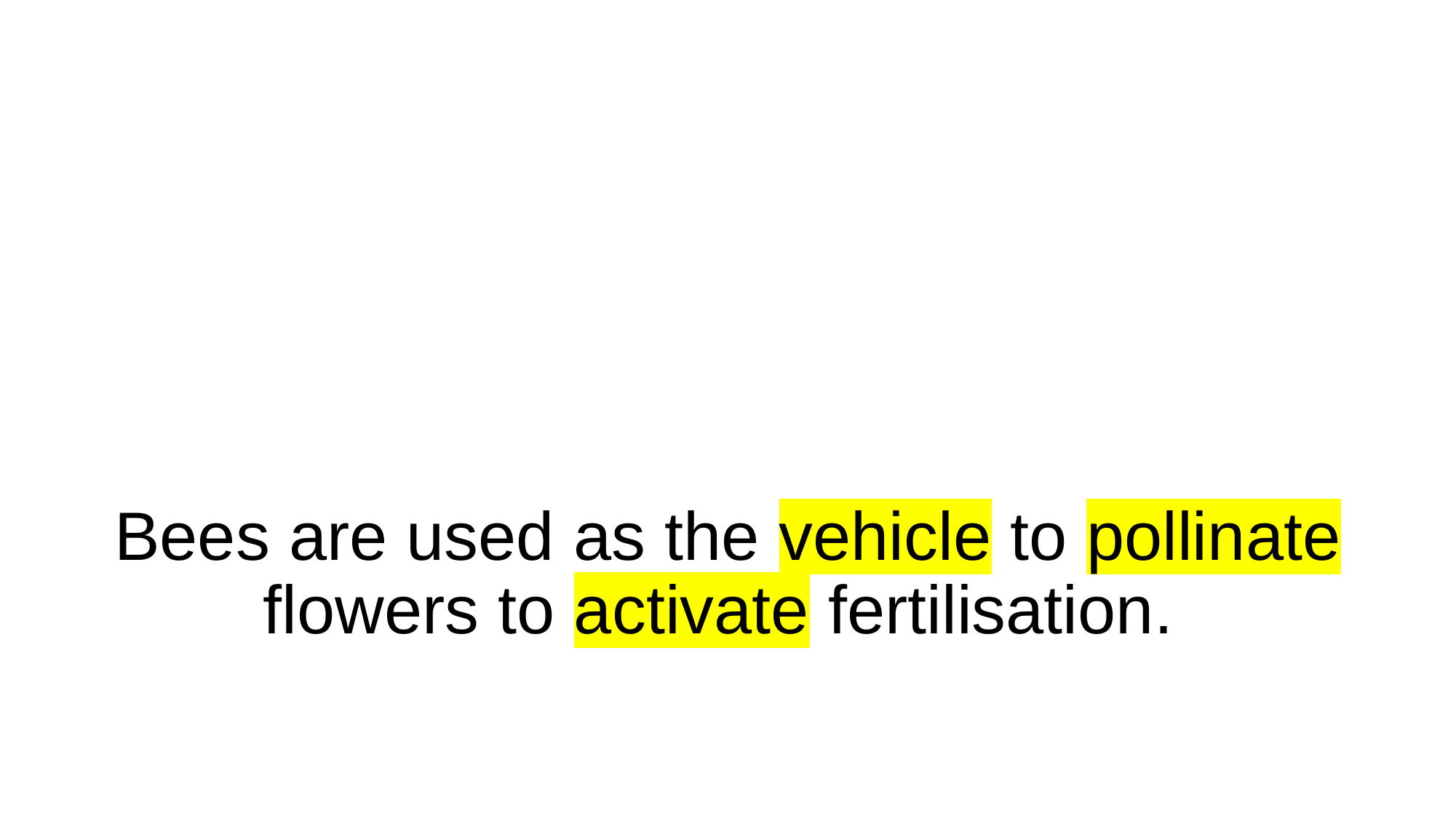

# Bees are used as the vehicle to pollinate flowers to activate fertilisation.